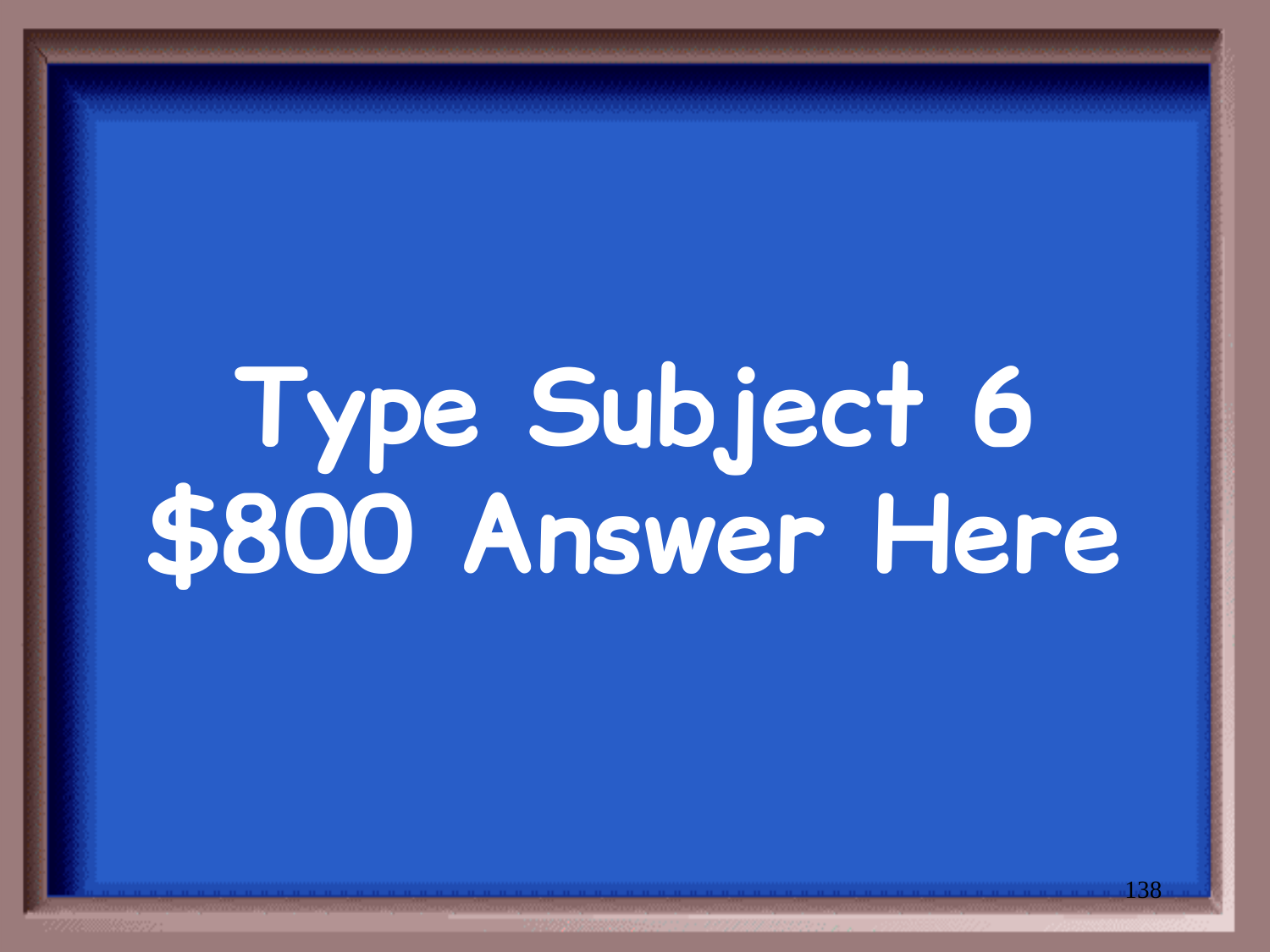

# Type Subject 6 $800 Answer Here
138